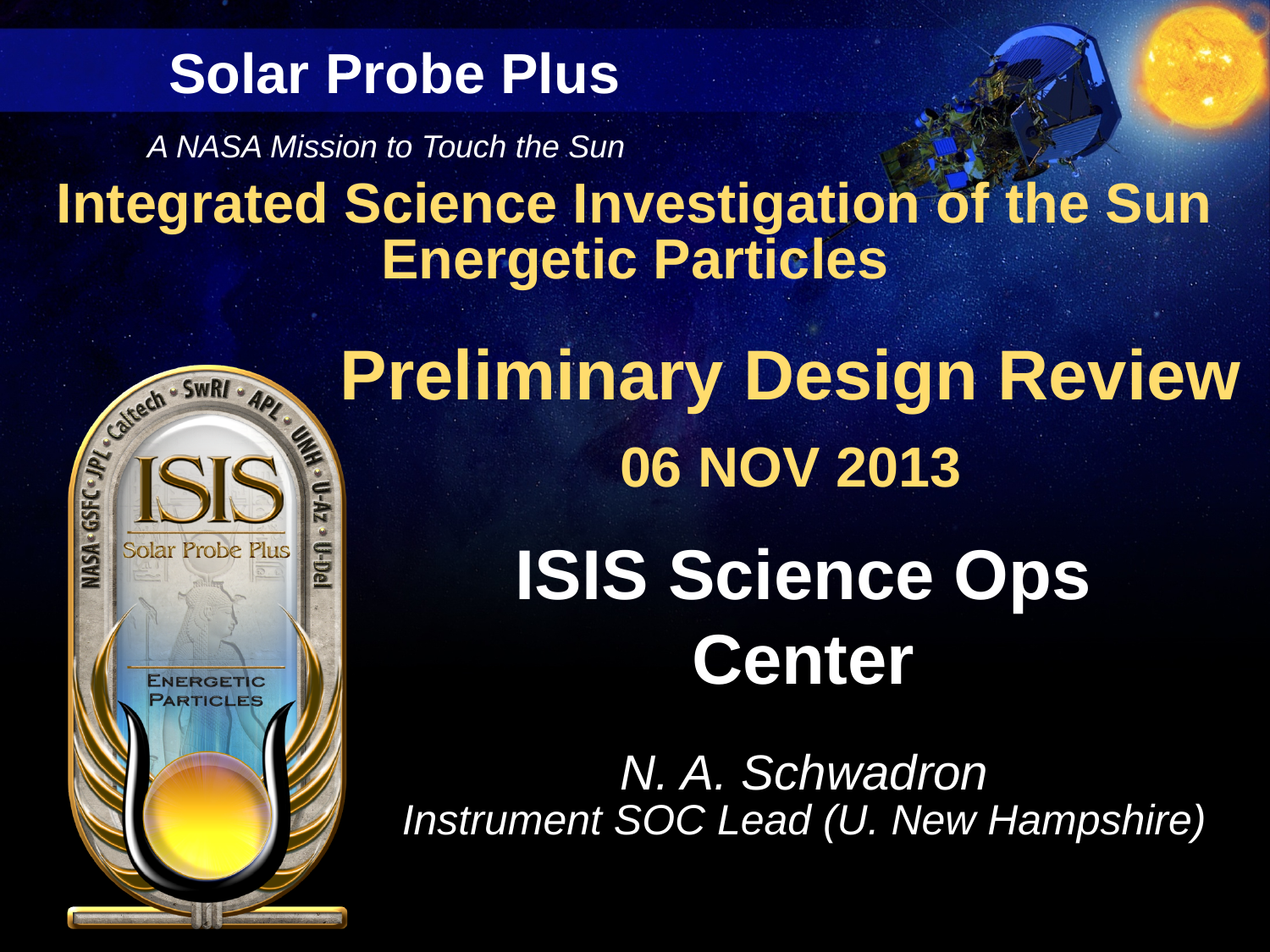

# ISIS Science Ops Center
N. A. Schwadron
Instrument SOC Lead (U. New Hampshire)